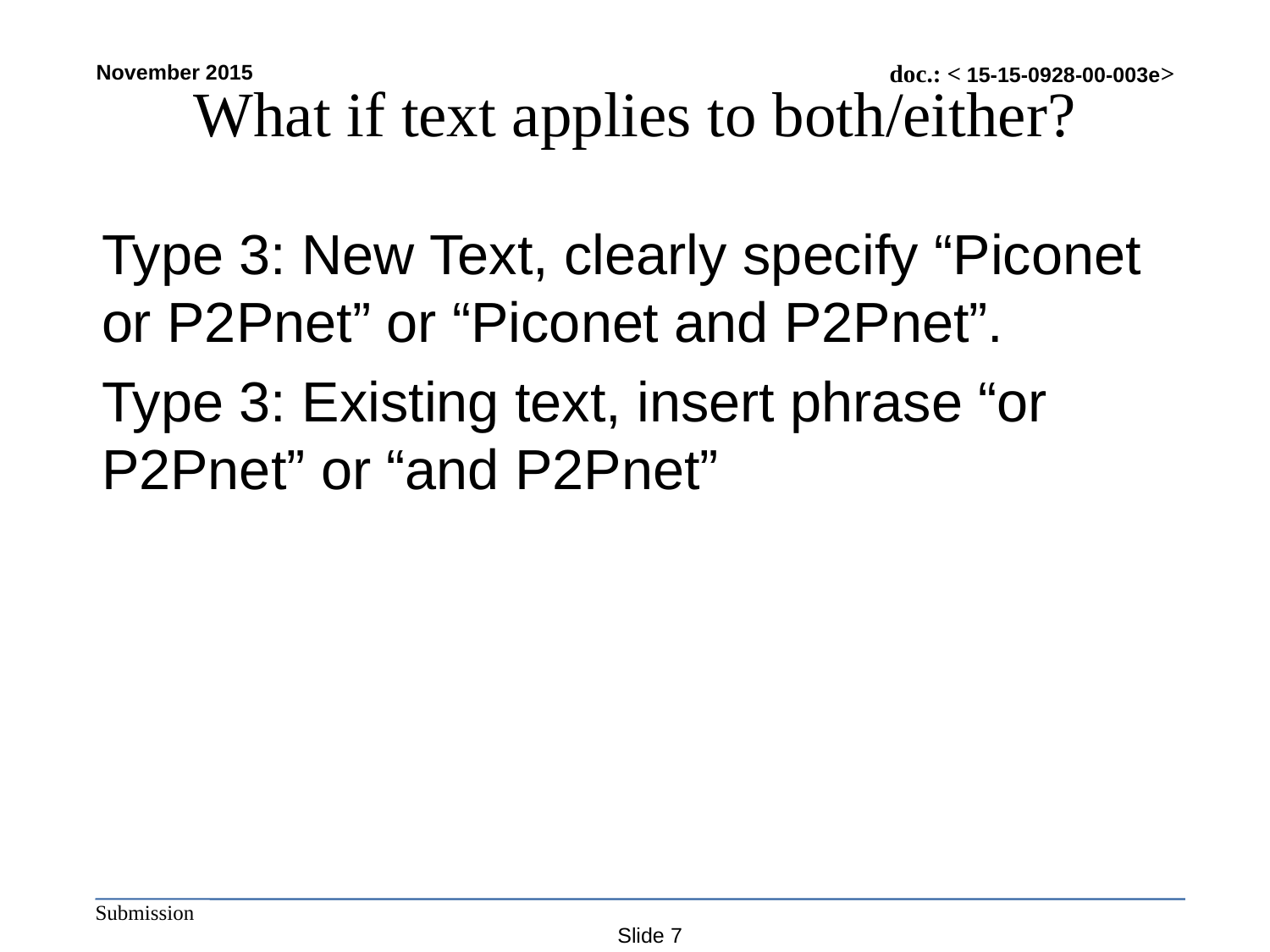

# What if text applies to both/either?
Type 3: New Text, clearly specify “Piconet or P2Pnet” or “Piconet and P2Pnet”.
Type 3: Existing text, insert phrase “or P2Pnet” or “and P2Pnet”

Slide 7